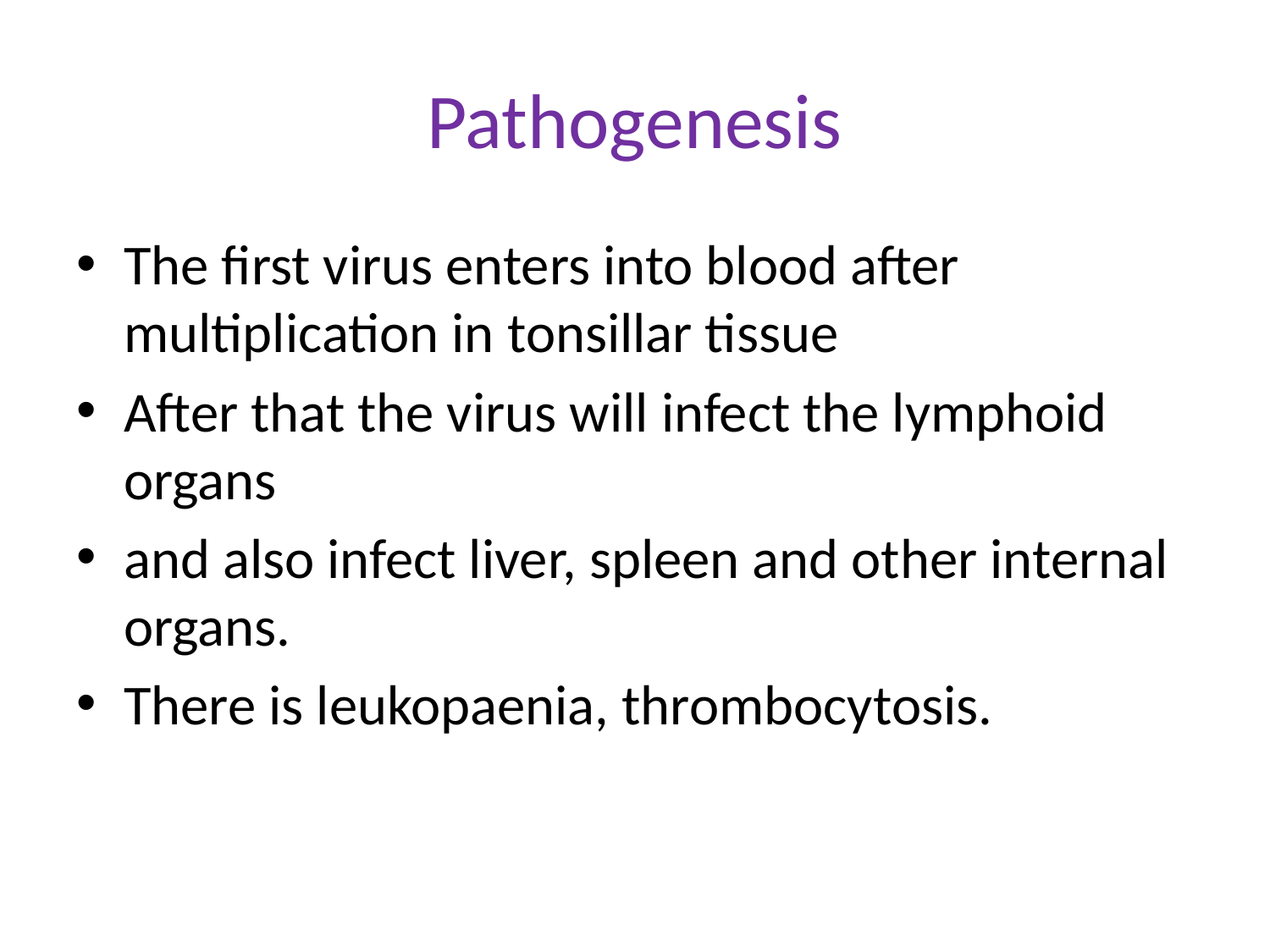

# Pathogenesis
The first virus enters into blood after multiplication in tonsillar tissue
After that the virus will infect the lymphoid organs
and also infect liver, spleen and other internal organs.
There is leukopaenia, thrombocytosis.